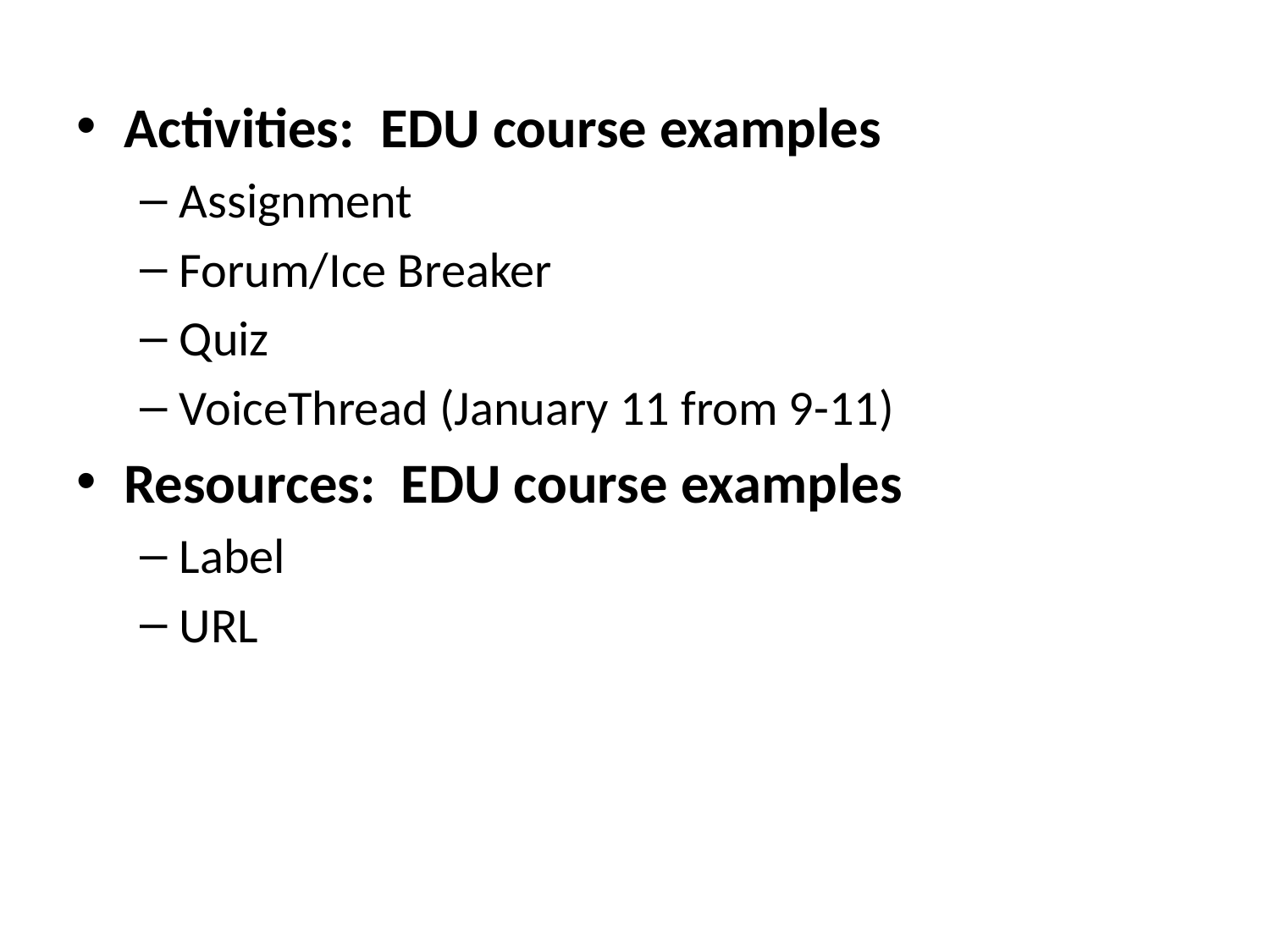

Activities:  EDU course examples
Assignment
Forum/Ice Breaker
Quiz
VoiceThread (January 11 from 9-11)
Resources:  EDU course examples
Label
URL